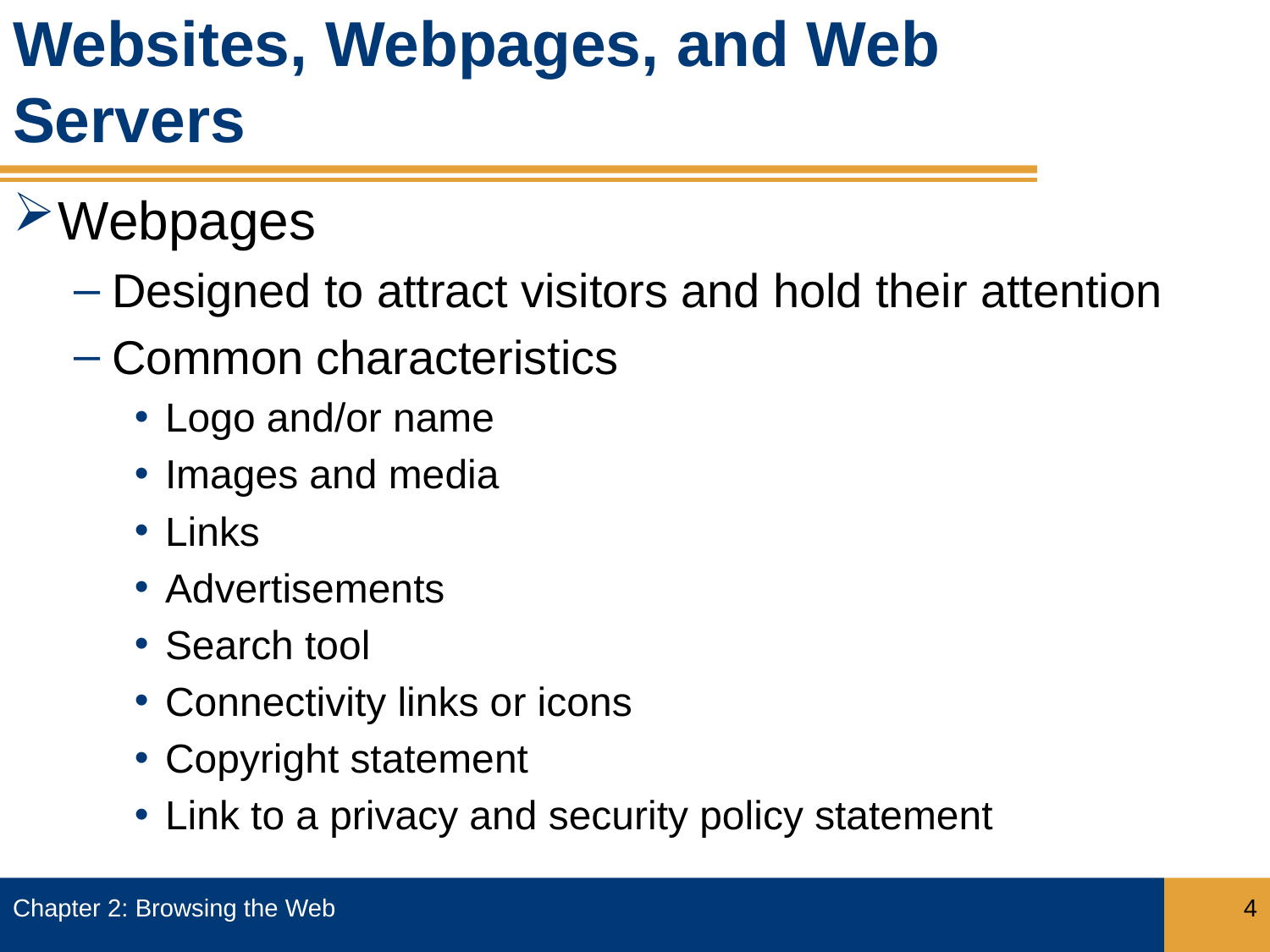

# Websites, Webpages, and Web Servers
Webpages
Designed to attract visitors and hold their attention
Common characteristics
Logo and/or name
Images and media
Links
Advertisements
Search tool
Connectivity links or icons
Copyright statement
Link to a privacy and security policy statement
Chapter 2: Browsing the Web
4